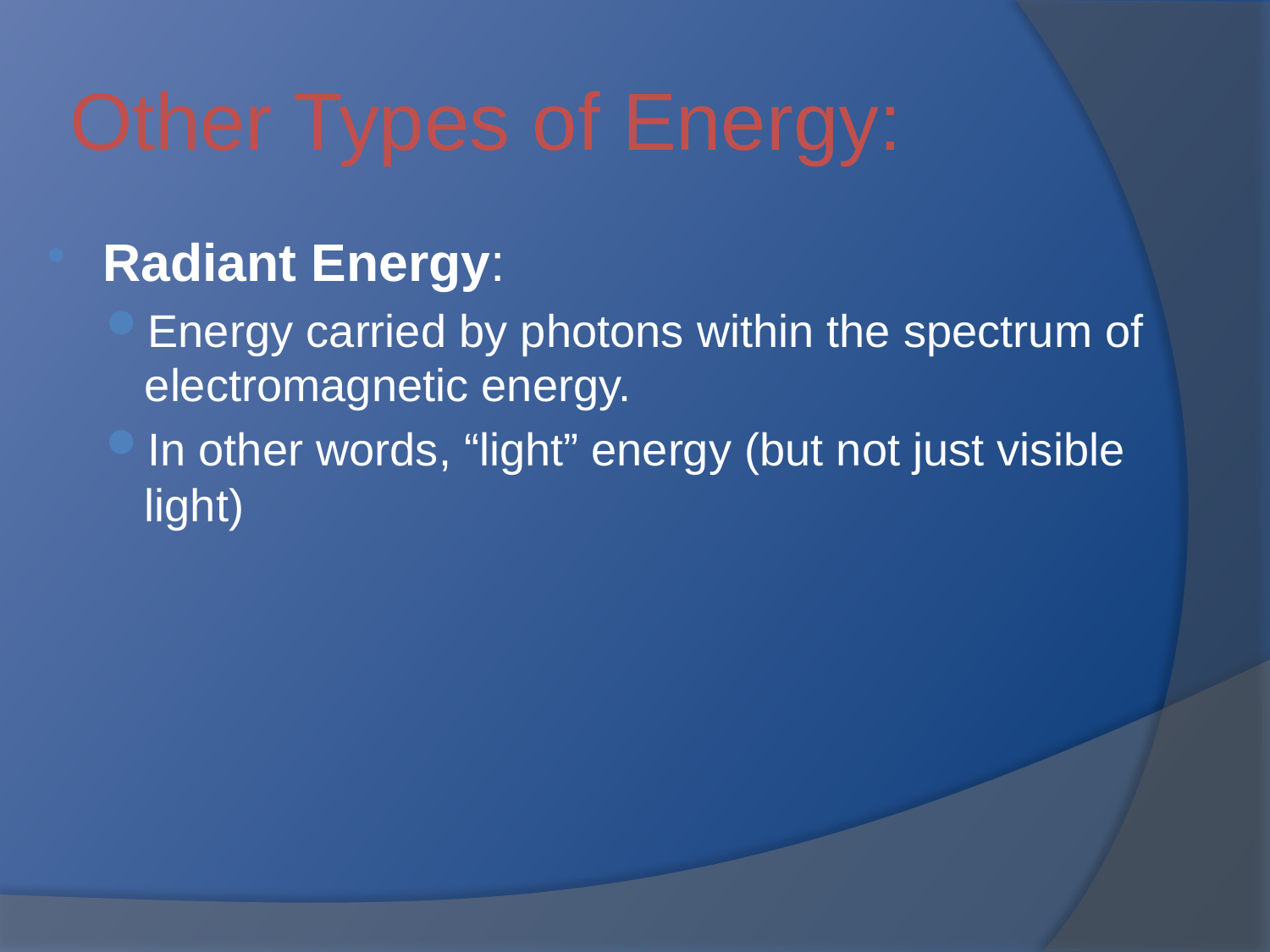

# Other Types of Energy:
Radiant Energy:
Energy carried by photons within the spectrum of electromagnetic energy.
In other words, “light” energy (but not just visible light)